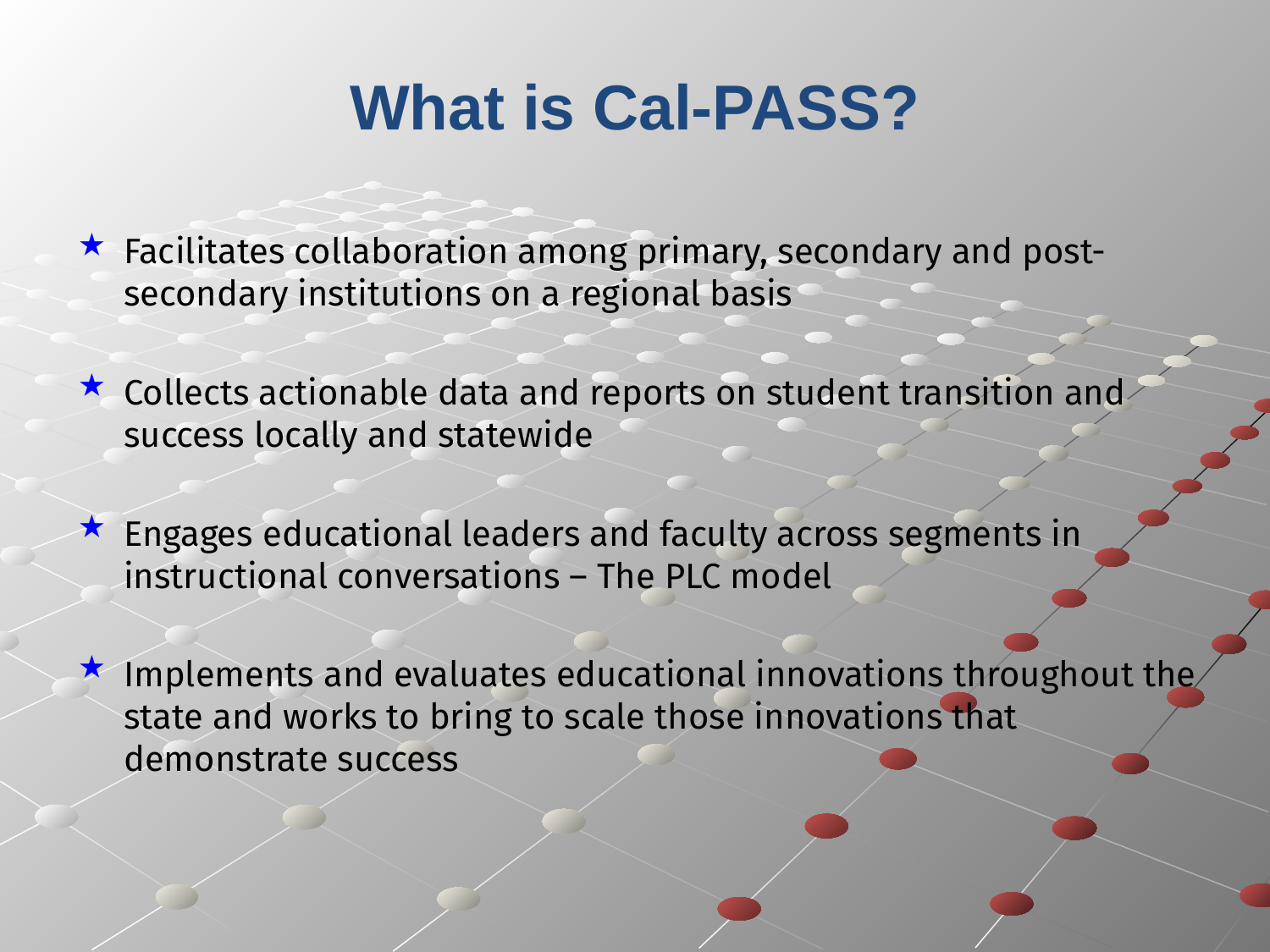

# What is Cal-PASS?
Facilitates collaboration among primary, secondary and post-secondary institutions on a regional basis

Collects actionable data and reports on student transition and success locally and statewide

Engages educational leaders and faculty across segments in instructional conversations – The PLC model

Implements and evaluates educational innovations throughout the state and works to bring to scale those innovations that demonstrate success